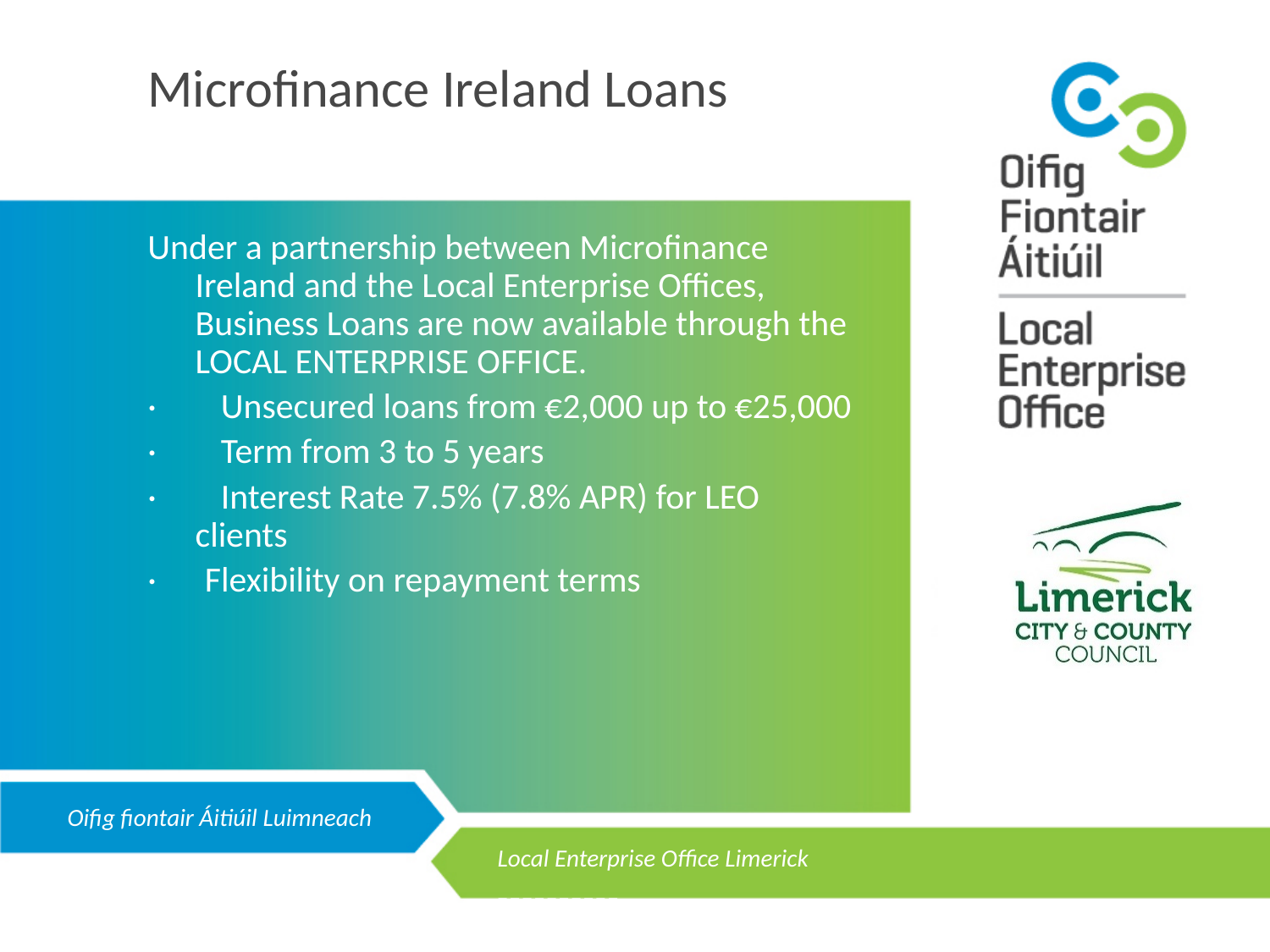

Microfinance Ireland Loans
Under a partnership between Microfinance Ireland and the Local Enterprise Offices, Business Loans are now available through the LOCAL ENTERPRISE OFFICE.
·        Unsecured loans from €2,000 up to €25,000
·        Term from 3 to 5 years
·        Interest Rate 7.5% (7.8% APR) for LEO clients
·      Flexibility on repayment terms